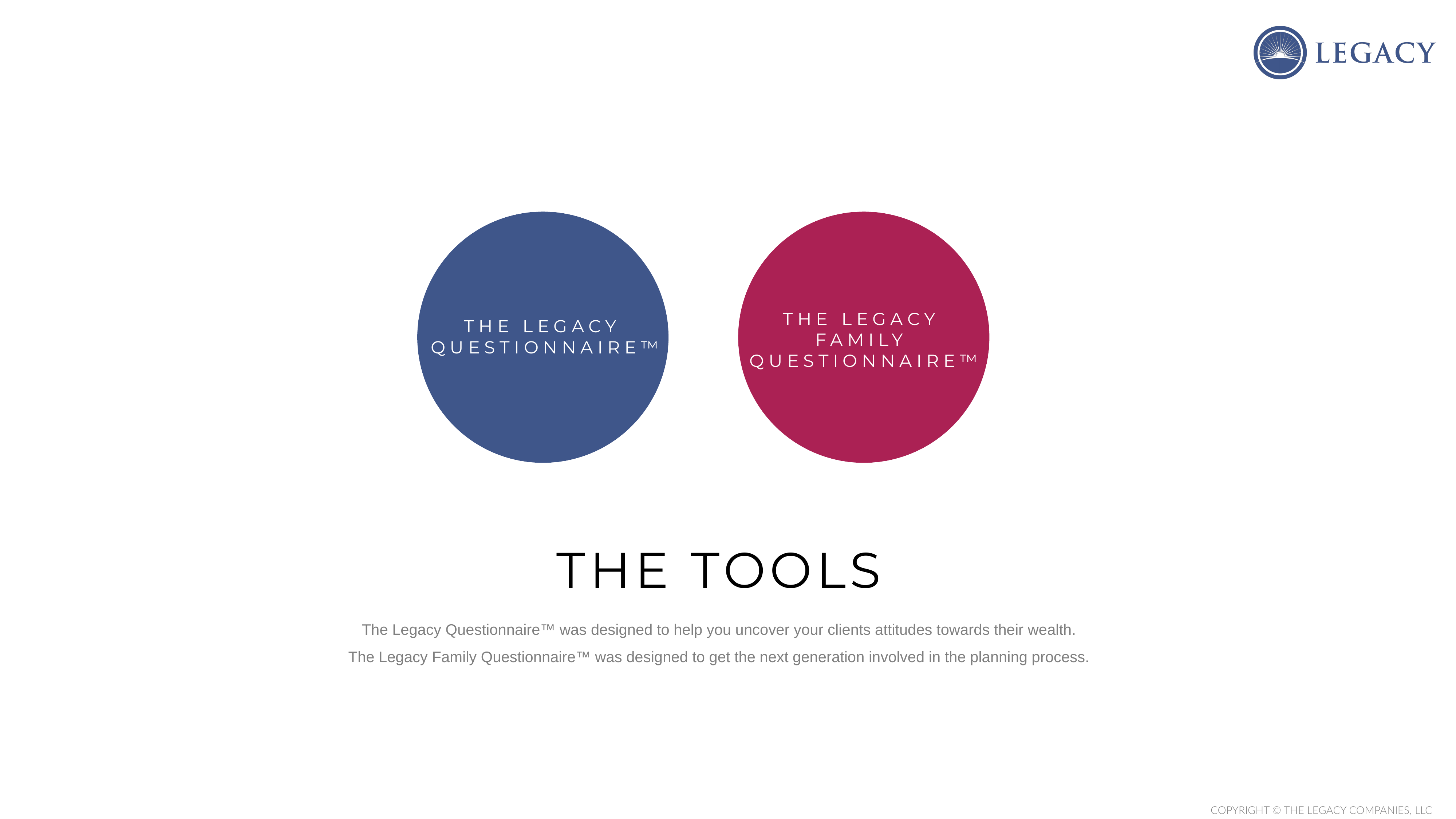

THE LEGACY
FAMILY
QUESTIONNAIRE™

THE LEGACY
QUESTIONNAIRE™
THE TOOLS
The Legacy Questionnaire™ was designed to help you uncover your clients attitudes towards their wealth.
The Legacy Family Questionnaire™ was designed to get the next generation involved in the planning process.